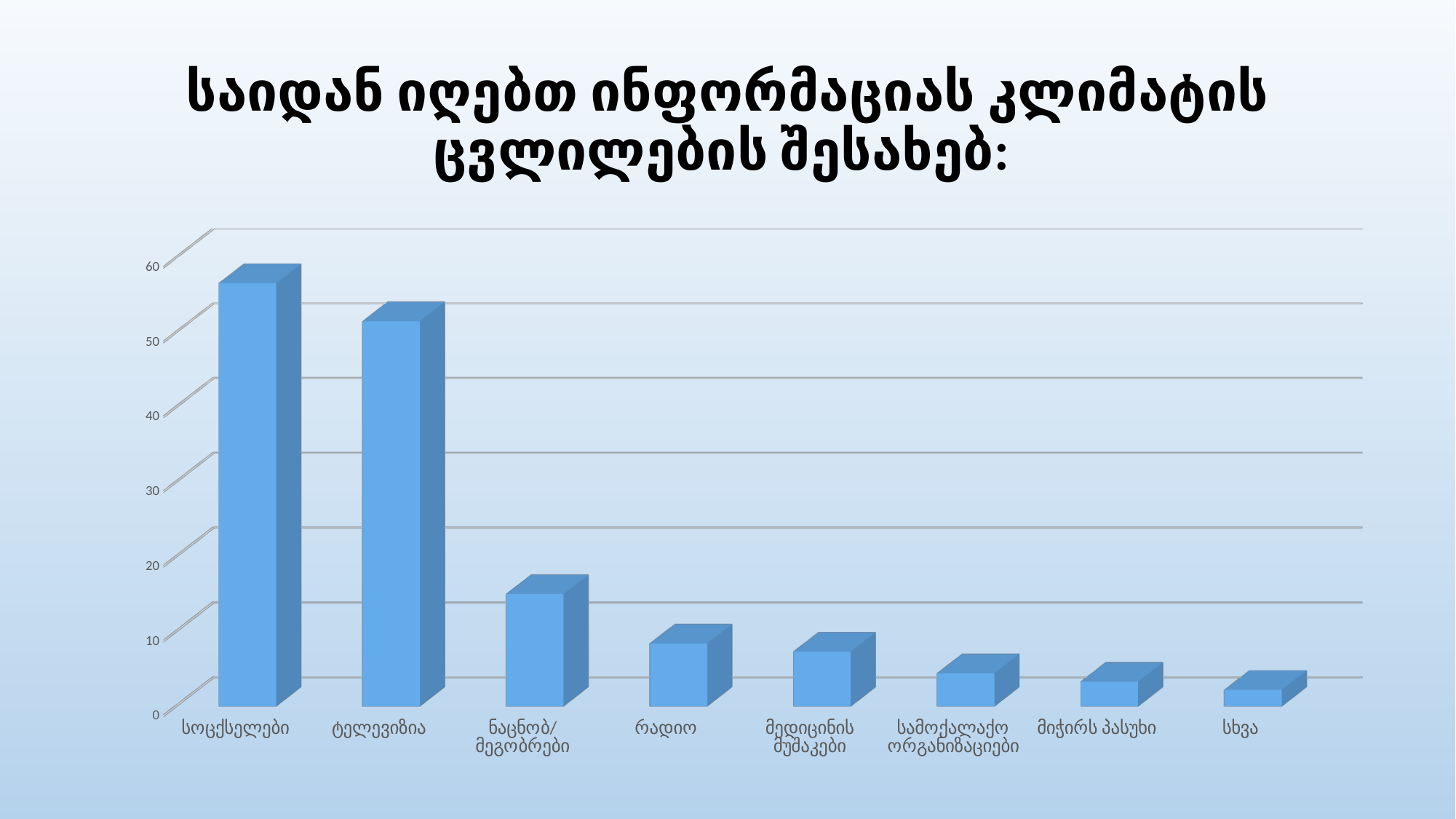

# საიდან იღებთ ინფორმაციას კლიმატის ცვლილების შესახებ:

[unsupported chart]